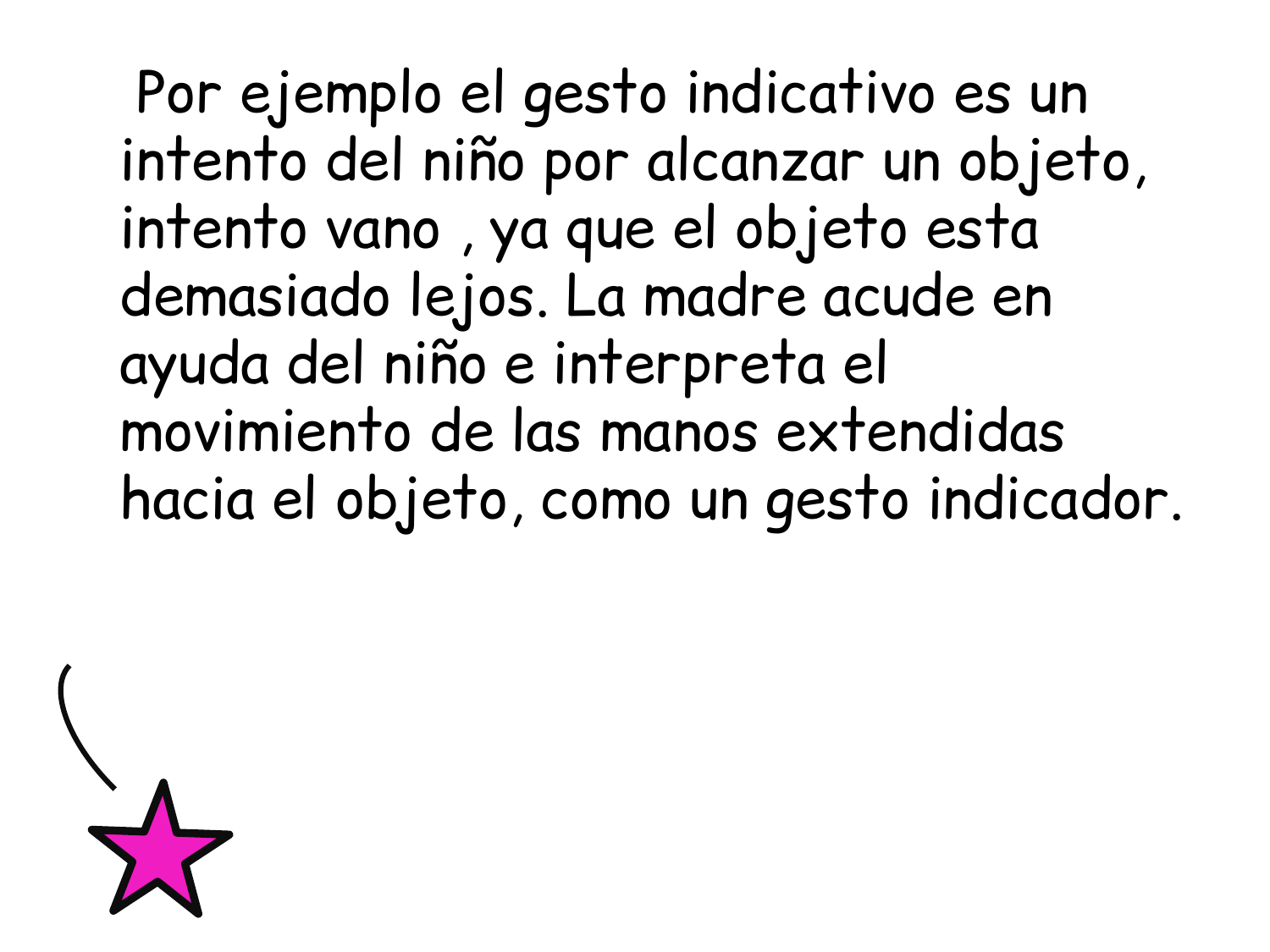

Por ejemplo el gesto indicativo es un intento del niño por alcanzar un objeto, intento vano , ya que el objeto esta demasiado lejos. La madre acude en ayuda del niño e interpreta el movimiento de las manos extendidas hacia el objeto, como un gesto indicador.